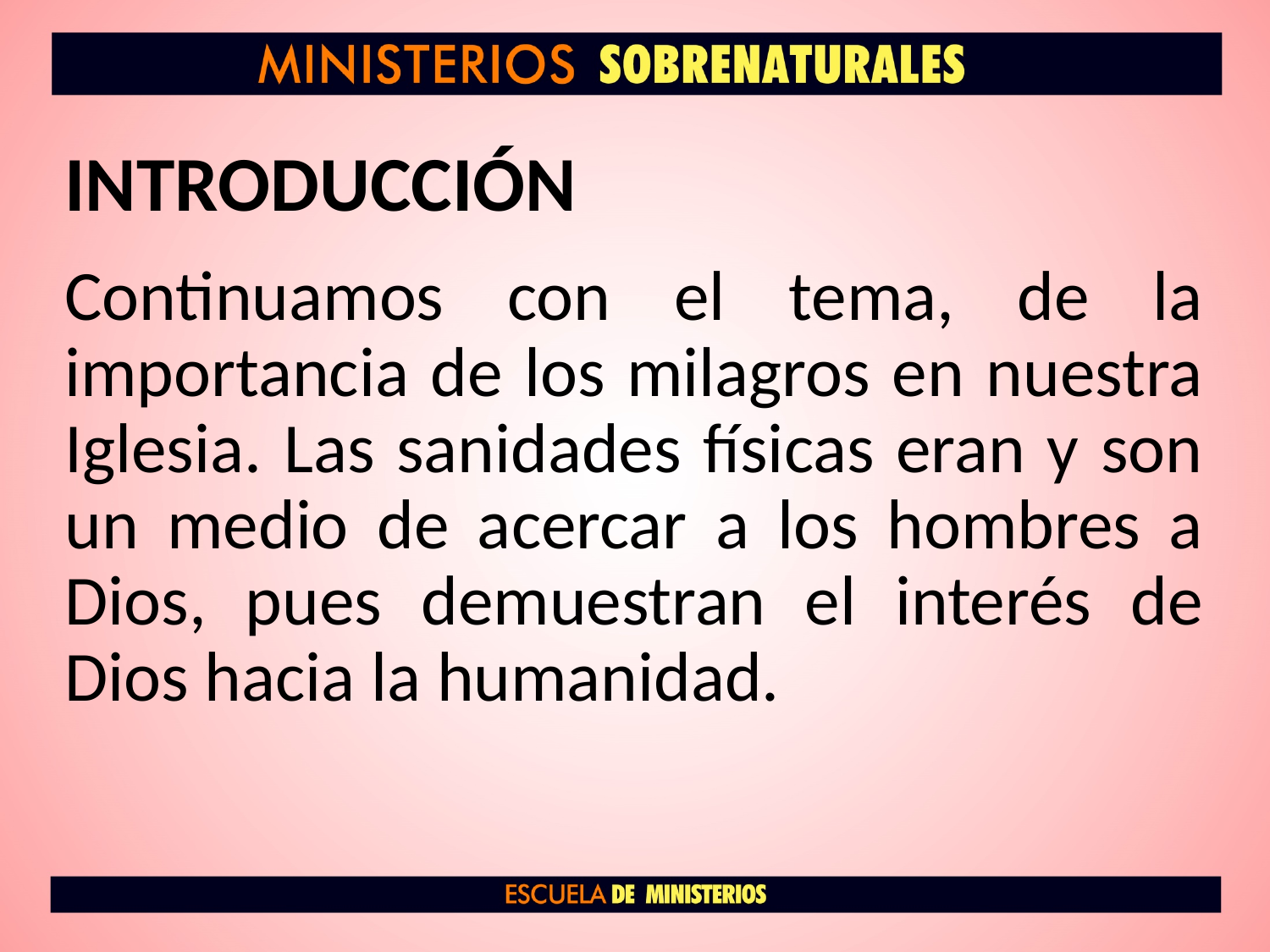

# INTRODUCCIÓN
Continuamos con el tema, de la importancia de los milagros en nuestra Iglesia. Las sanidades físicas eran y son un medio de acercar a los hombres a Dios, pues demuestran el interés de Dios hacia la humanidad.